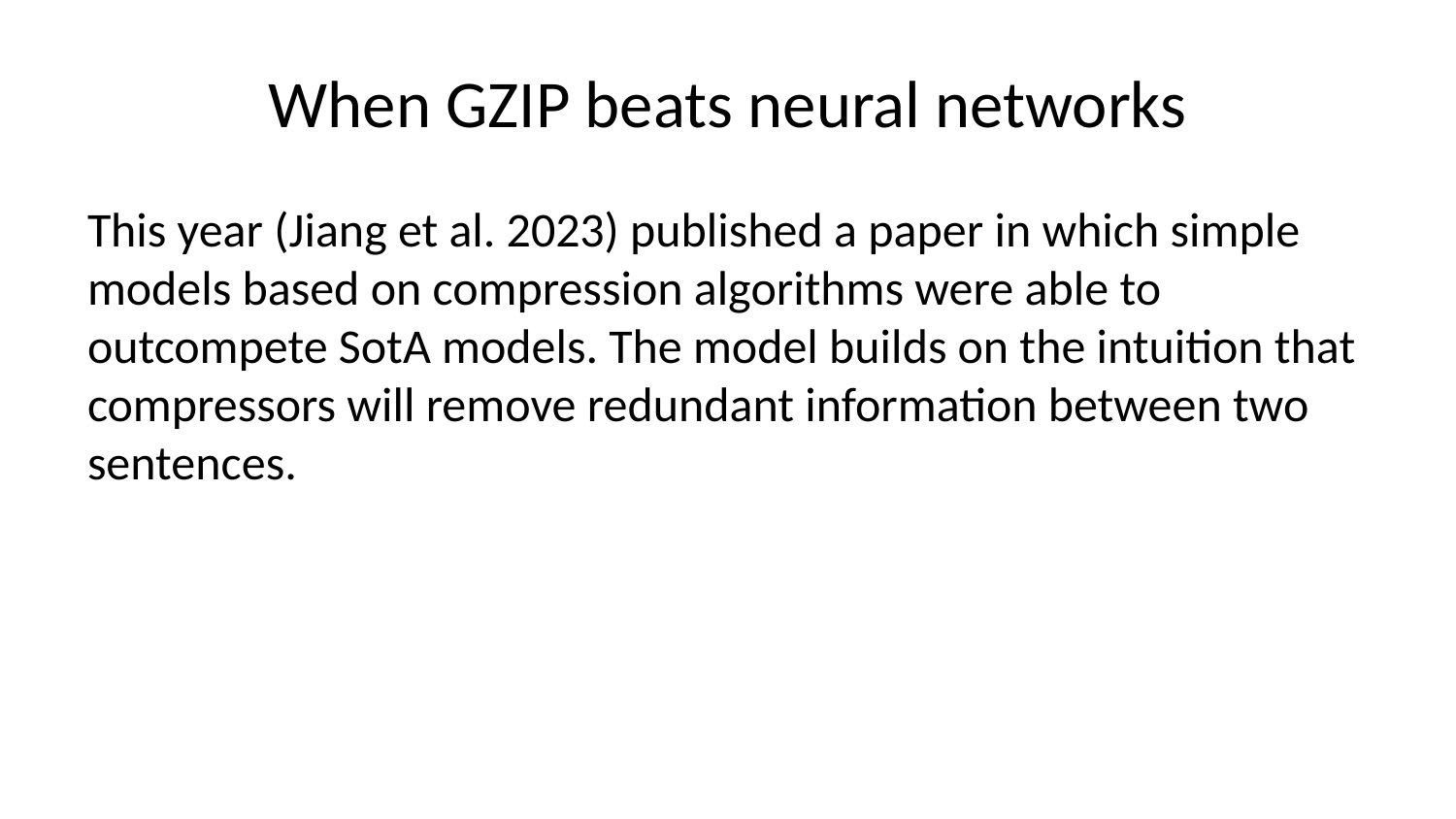

# When GZIP beats neural networks
This year (Jiang et al. 2023) published a paper in which simple models based on compression algorithms were able to outcompete SotA models. The model builds on the intuition that compressors will remove redundant information between two sentences.